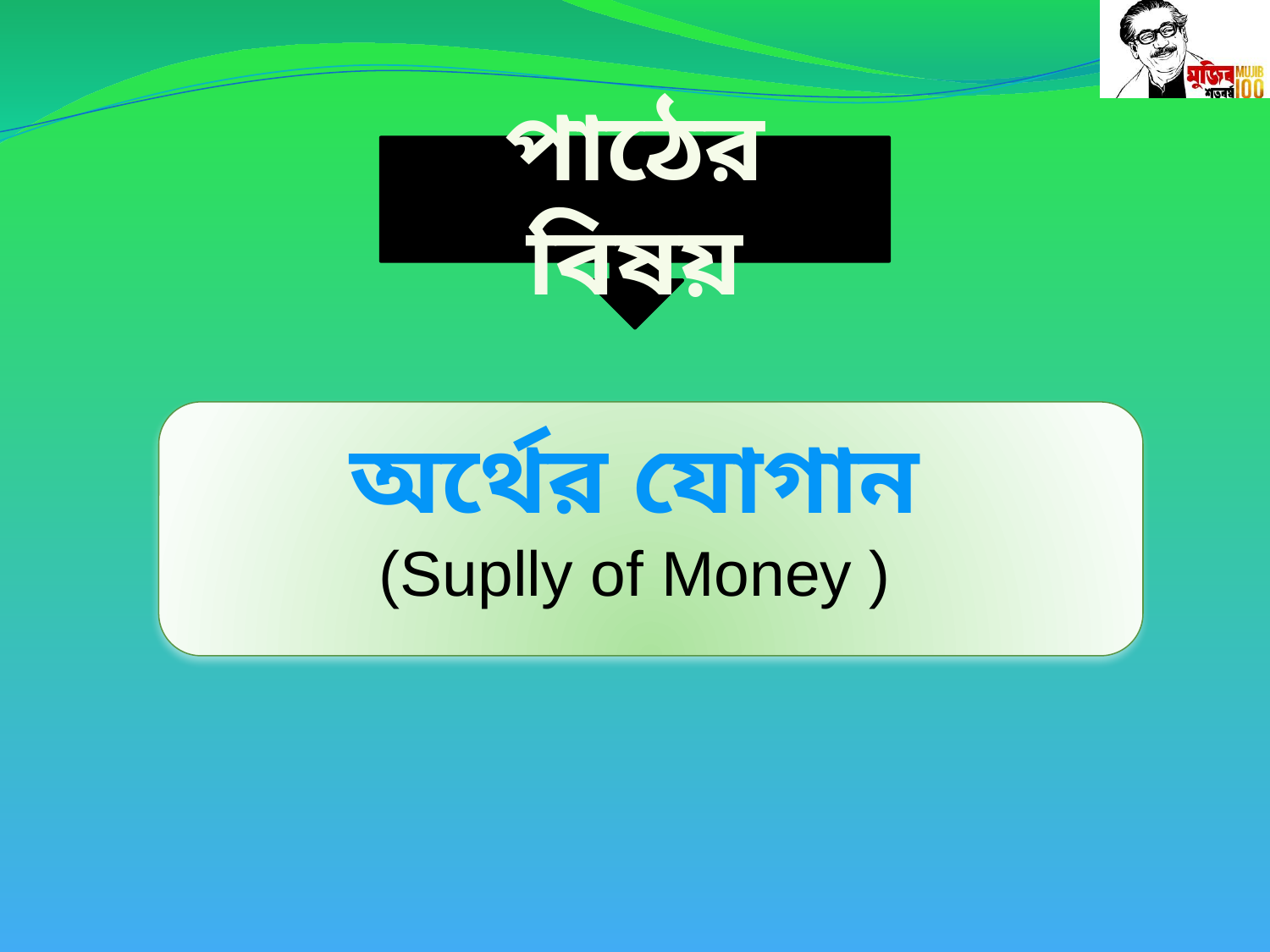

পাঠের বিষয়

অর্থের যোগান
(Suplly of Money )